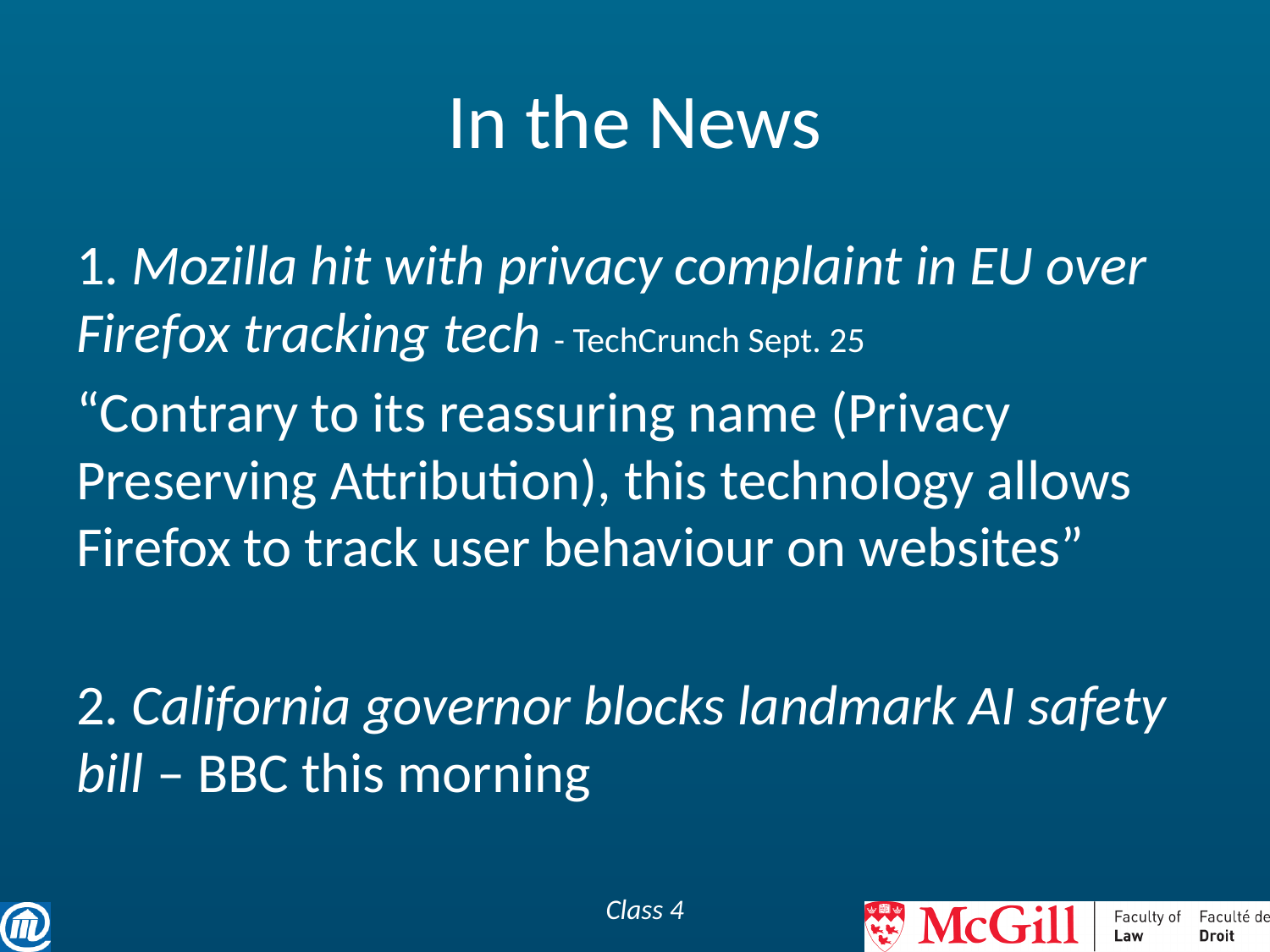

# In the News
1. Mozilla hit with privacy complaint in EU over Firefox tracking tech - TechCrunch Sept. 25
“Contrary to its reassuring name (Privacy Preserving Attribution), this technology allows Firefox to track user behaviour on websites”

2. California governor blocks landmark AI safety bill – BBC this morning
Class 4